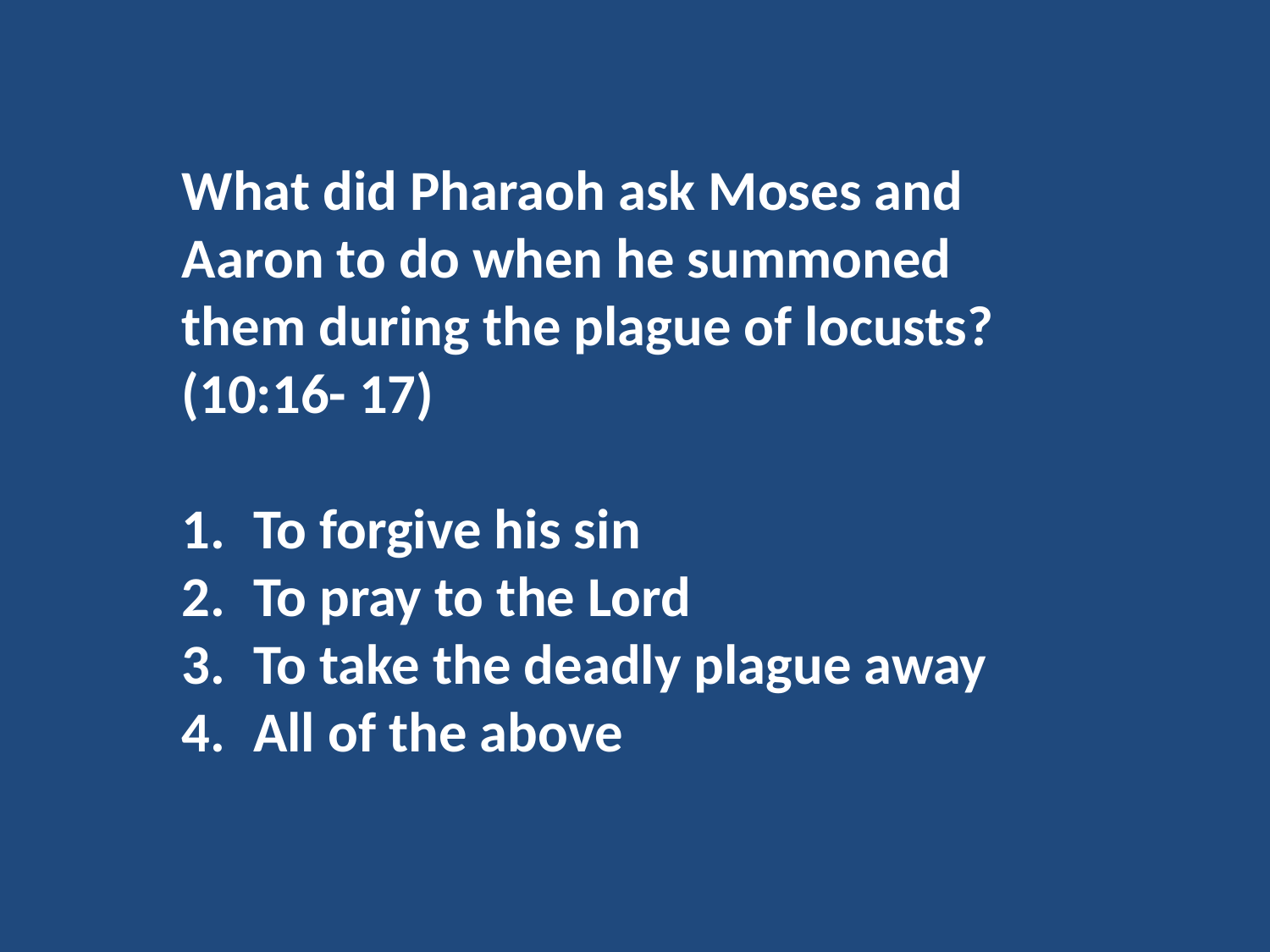

What did Pharaoh ask Moses and Aaron to do when he summoned them during the plague of locusts? (10:16- 17)

To forgive his sin
To pray to the Lord
To take the deadly plague away
All of the above